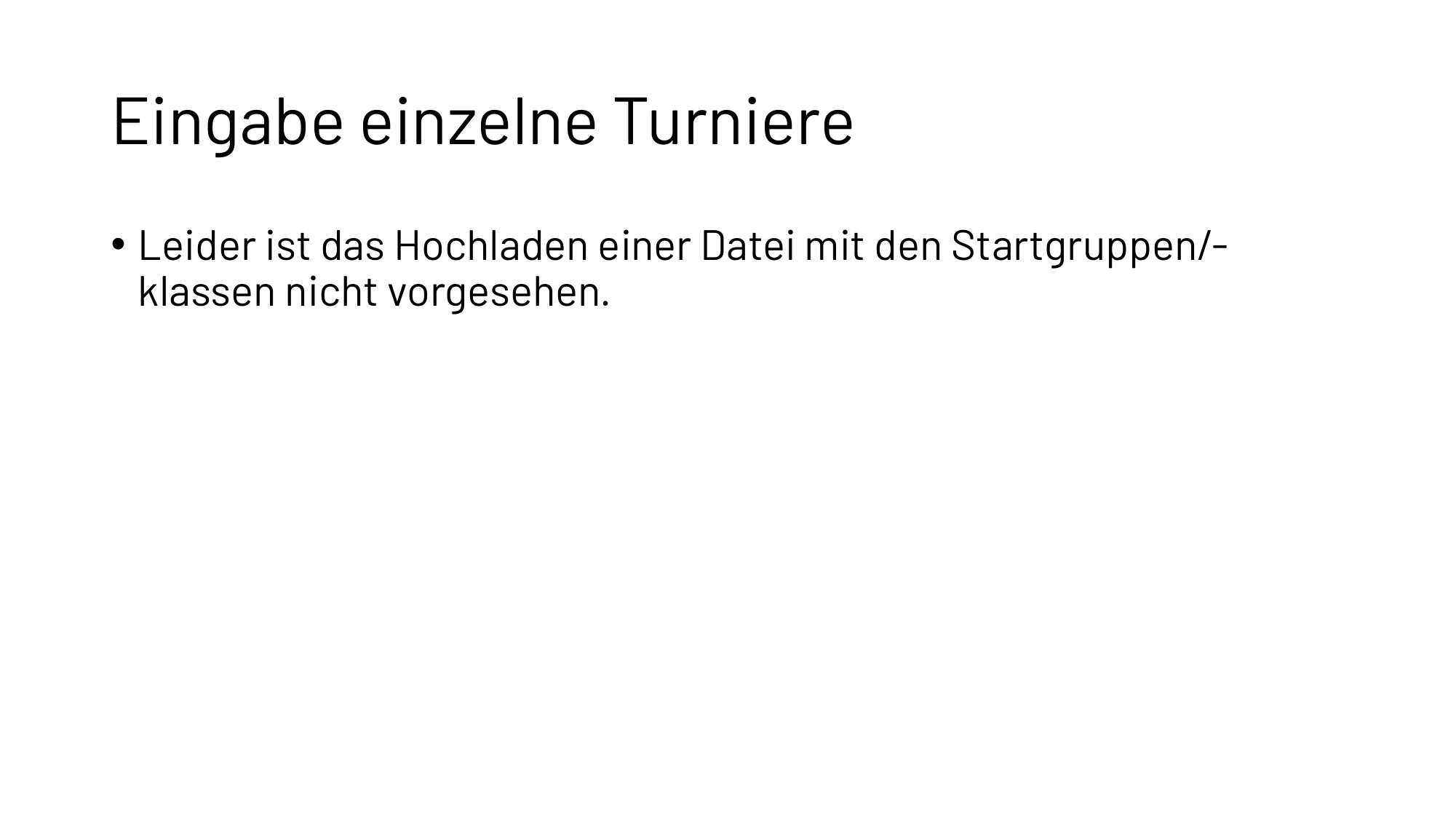

# Eingabe einzelne Turniere
Leider ist das Hochladen einer Datei mit den Startgruppen/-klassen nicht vorgesehen.